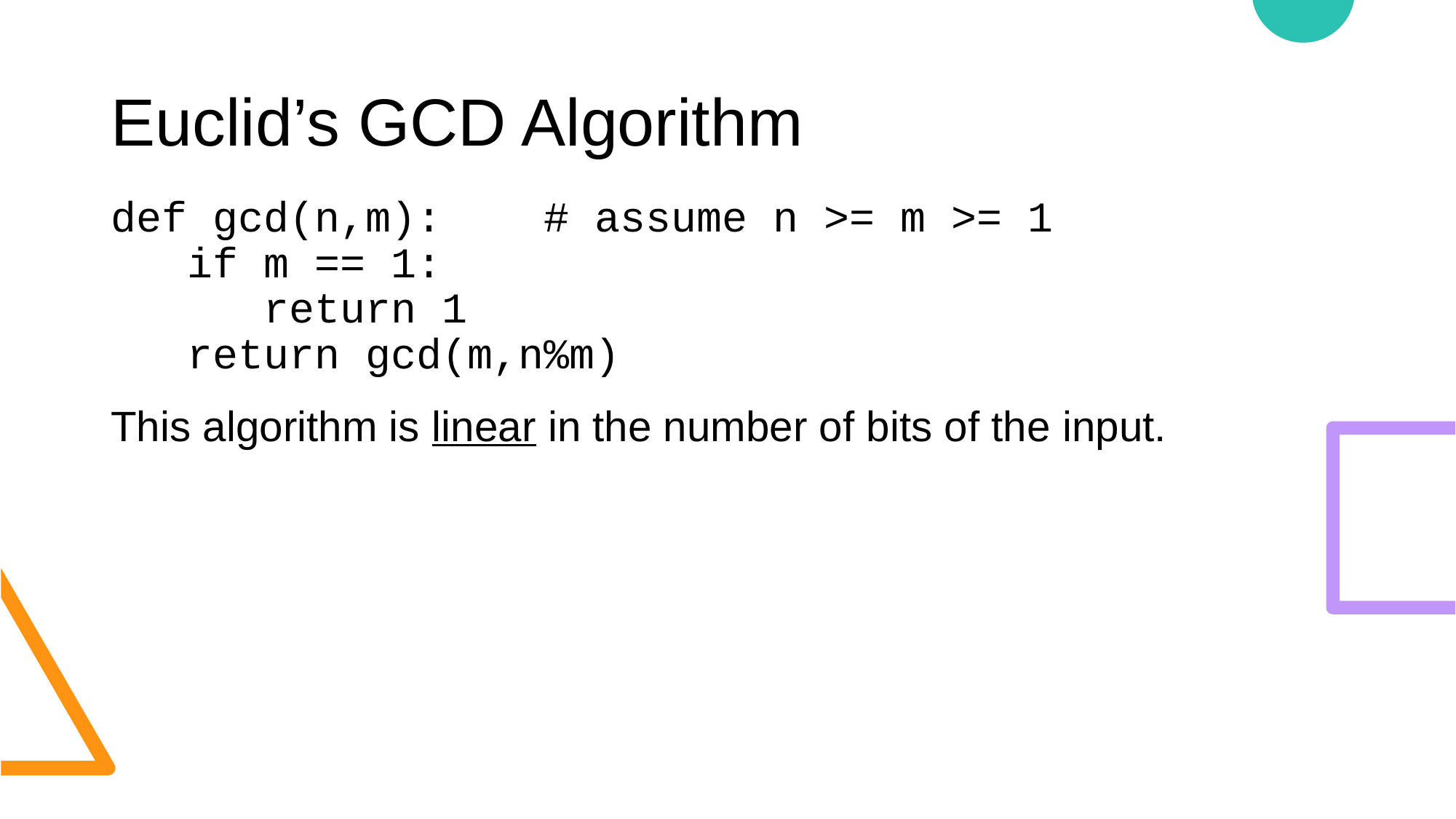

# Euclid’s GCD Algorithm
def gcd(n,m):    # assume n >= m >= 1
   if m == 1:
      return 1
   return gcd(m,n%m)
This algorithm is linear in the number of bits of the input.